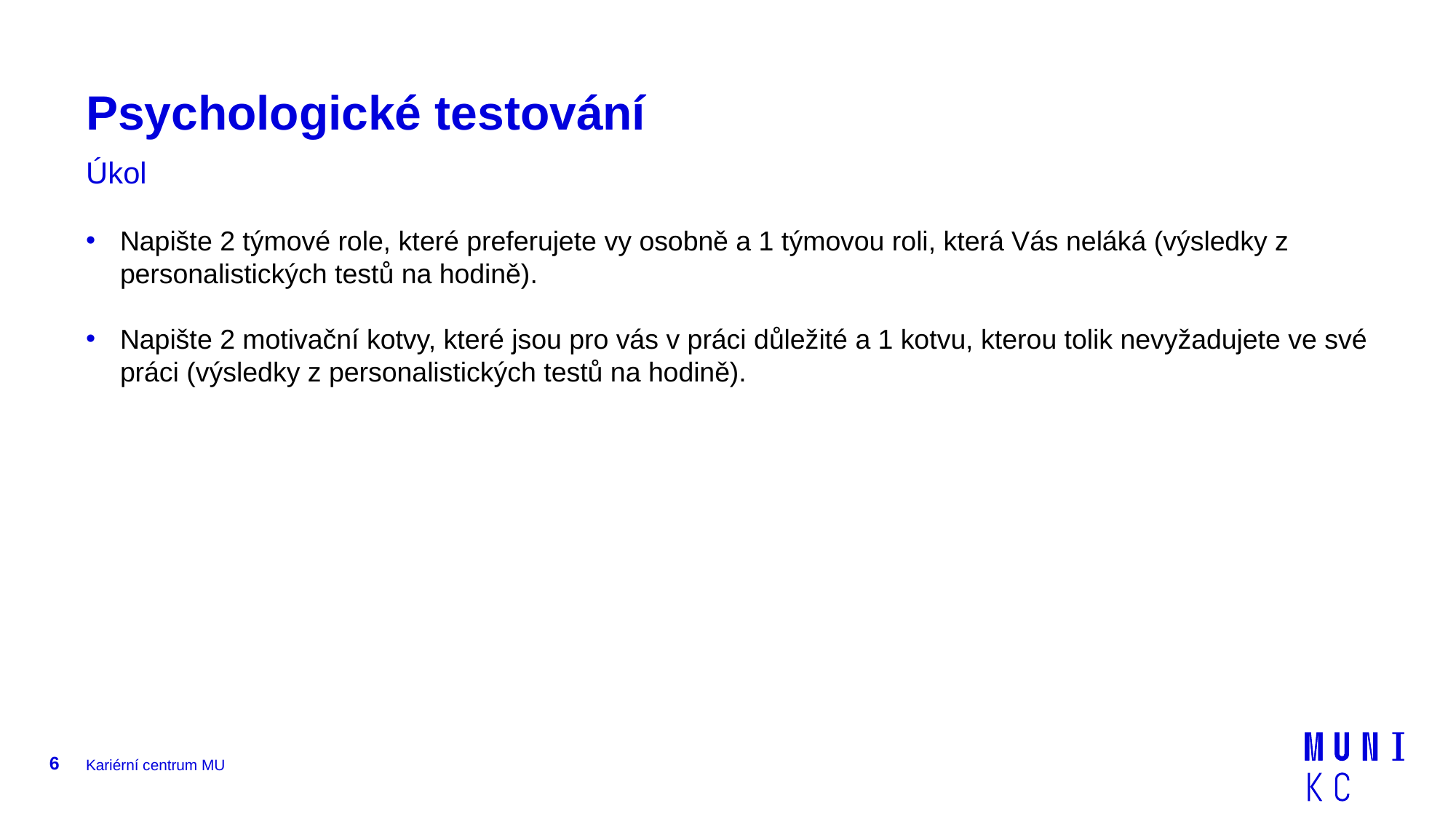

# Psychologické testování
Úkol
Napište 2 týmové role, které preferujete vy osobně a 1 týmovou roli, která Vás neláká (výsledky z personalistických testů na hodině).

Napište 2 motivační kotvy, které jsou pro vás v práci důležité a 1 kotvu, kterou tolik nevyžadujete ve své práci (výsledky z personalistických testů na hodině).

6
Kariérní centrum MU